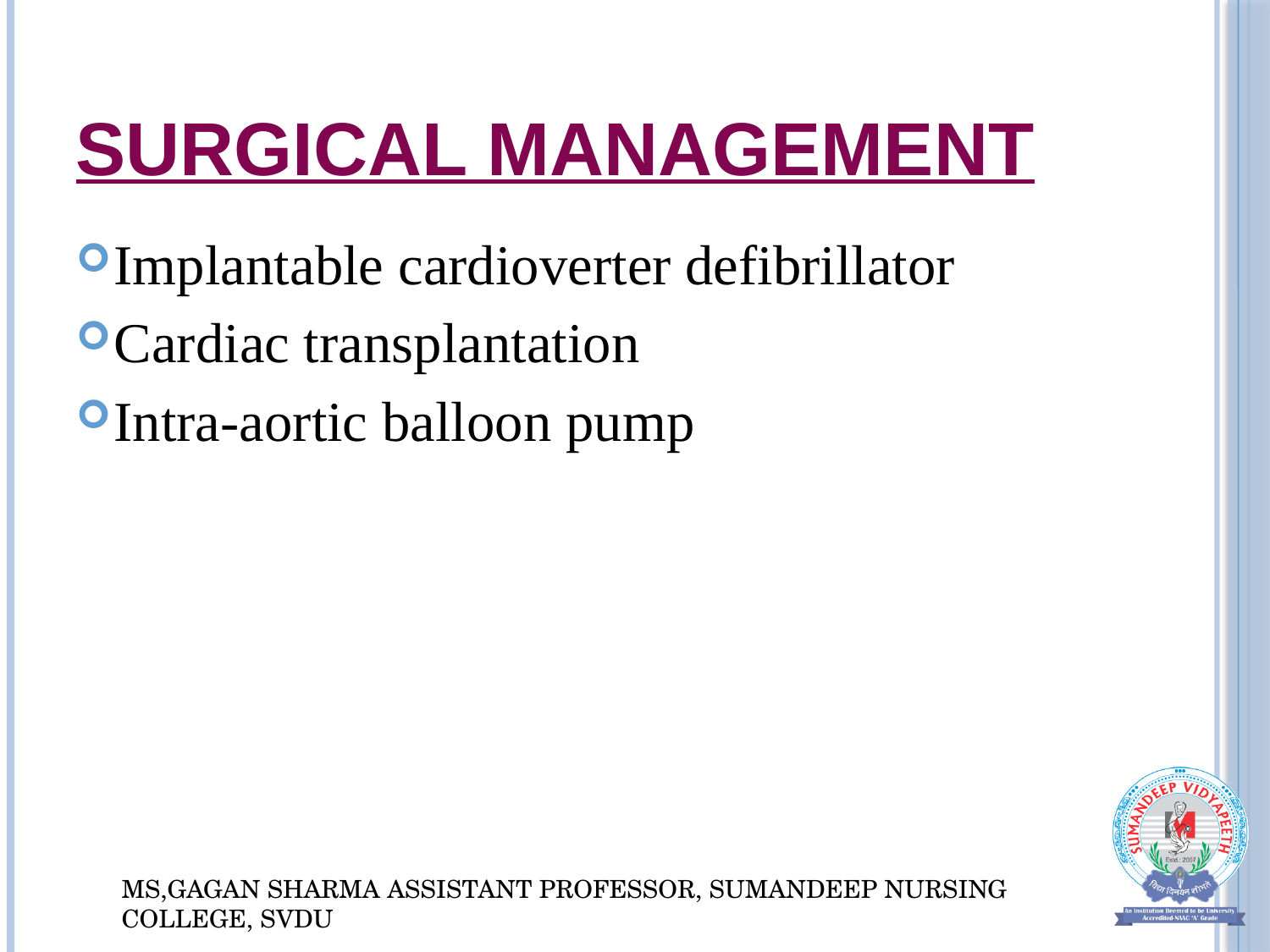

# Surgical management
Implantable cardioverter defibrillator
Cardiac transplantation
Intra-aortic balloon pump